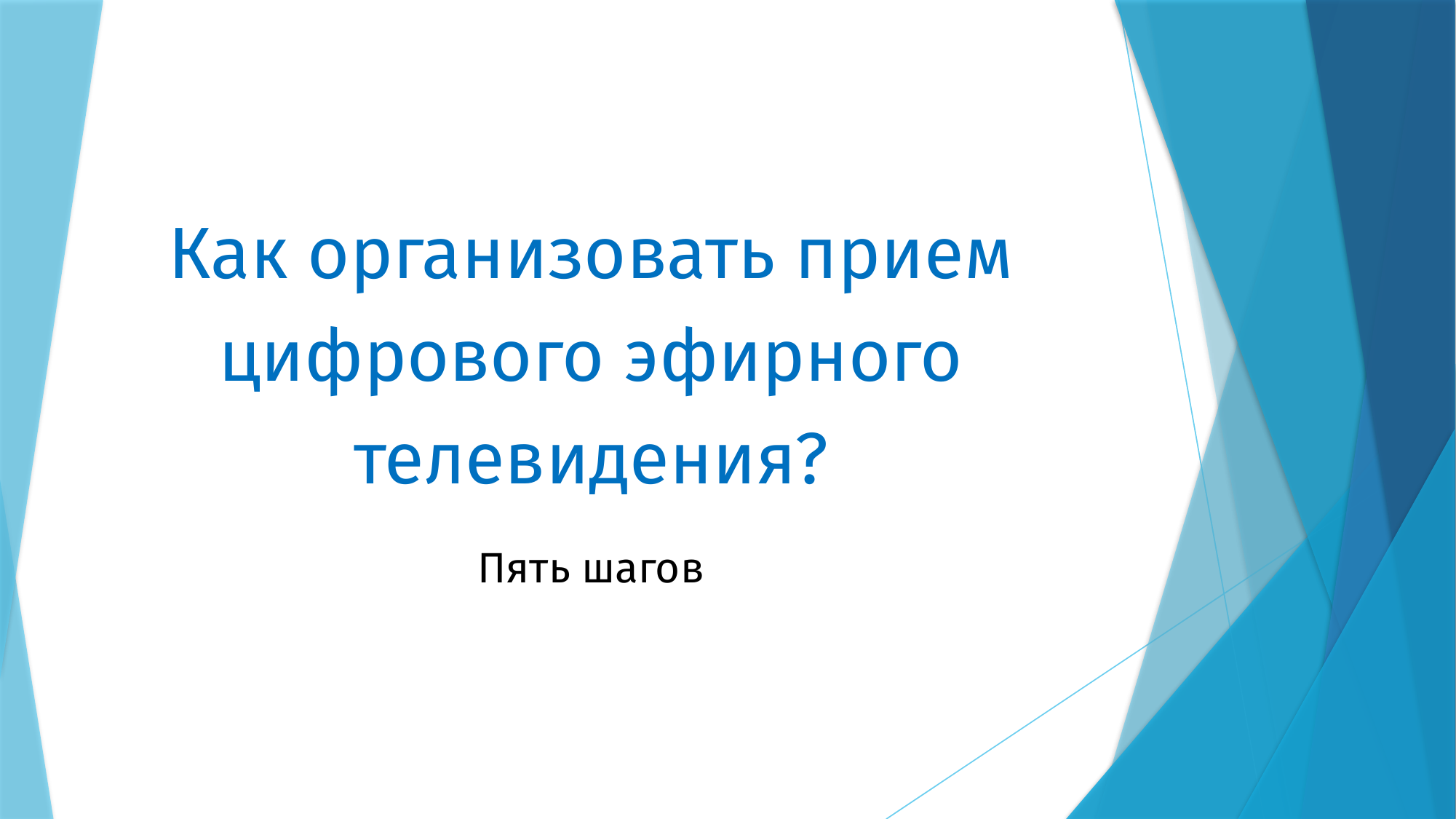

Как организовать прием
цифрового эфирного
телевидения?

Пять шагов